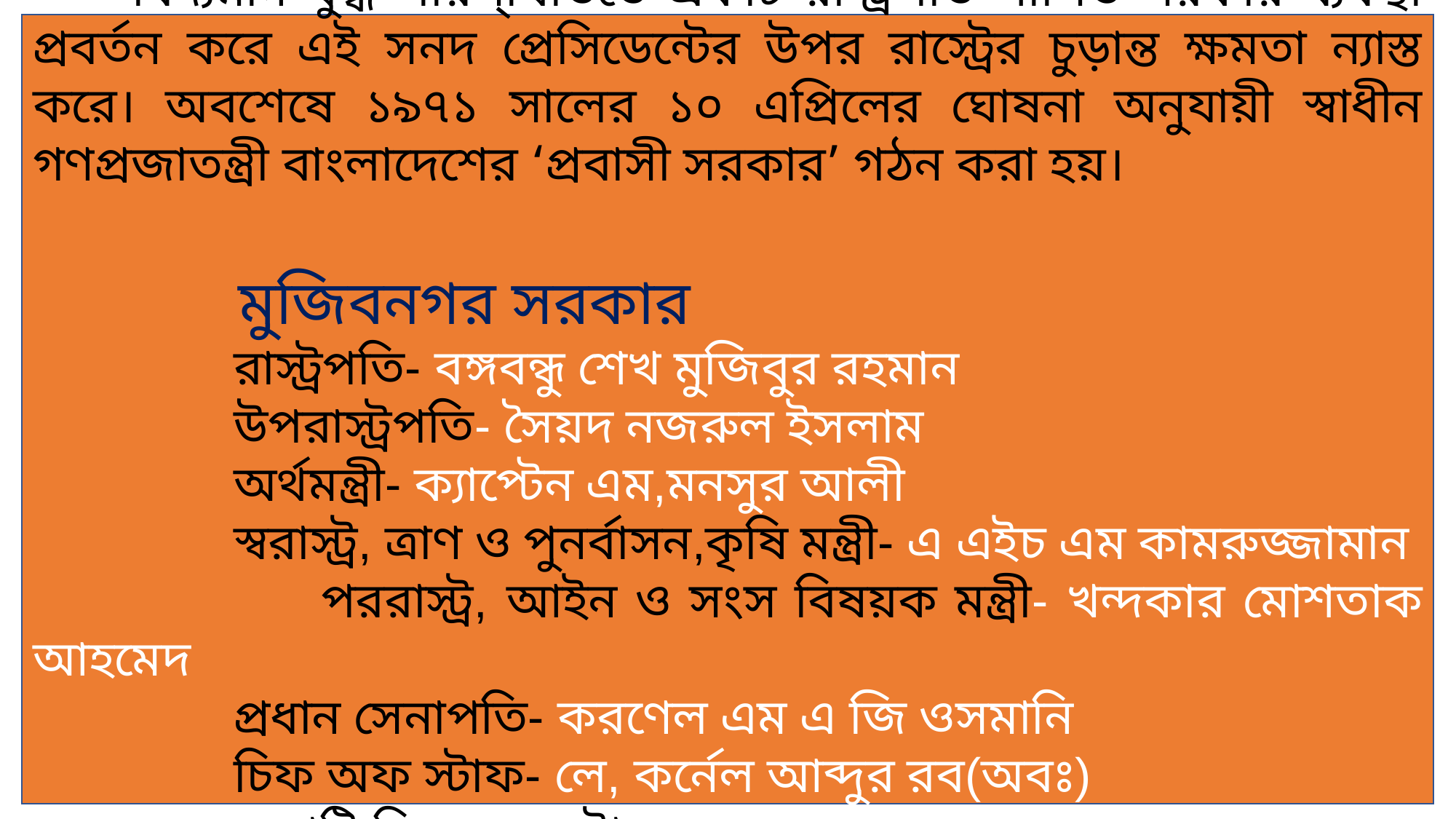

বিদ্যমান যুদ্ধ পরিস্থিতিতে একটি রাস্ট্রপতি শাসিত সরকার ব্যবস্থা প্রবর্তন করে এই সনদ প্রেসিডেন্টের উপর রাস্ট্রের চুড়ান্ত ক্ষমতা ন্যাস্ত করে। অবশেষে ১৯৭১ সালের ১০ এপ্রিলের ঘোষনা অনুযায়ী স্বাধীন গণপ্রজাতন্ত্রী বাংলাদেশের ‘প্রবাসী সরকার’ গঠন করা হয়।

             মুজিবনগর সরকার
                রাস্ট্রপতি- বঙ্গবন্ধু শেখ মুজিবুর রহমান
                উপরাস্ট্রপতি- সৈয়দ নজরুল ইসলাম
                অর্থমন্ত্রী- ক্যাপ্টেন এম,মনসুর আলী
                স্বরাস্ট্র, ত্রাণ ও পুনর্বাসন,কৃষি মন্ত্রী- এ এইচ এম কামরুজ্জামান
                পররাস্ট্র, আইন ও সংস বিষয়ক মন্ত্রী- খন্দকার মোশতাক আহমেদ
                প্রধান সেনাপতি- করণেল এম এ জি ওসমানি
                চিফ অফ স্টাফ- লে, কর্নেল আব্দুর রব(অবঃ)
                ডেপুটি চিফ অফ স্টাফ- গ্রুপ ক্যাপ্টেন এ কে খন্দকার